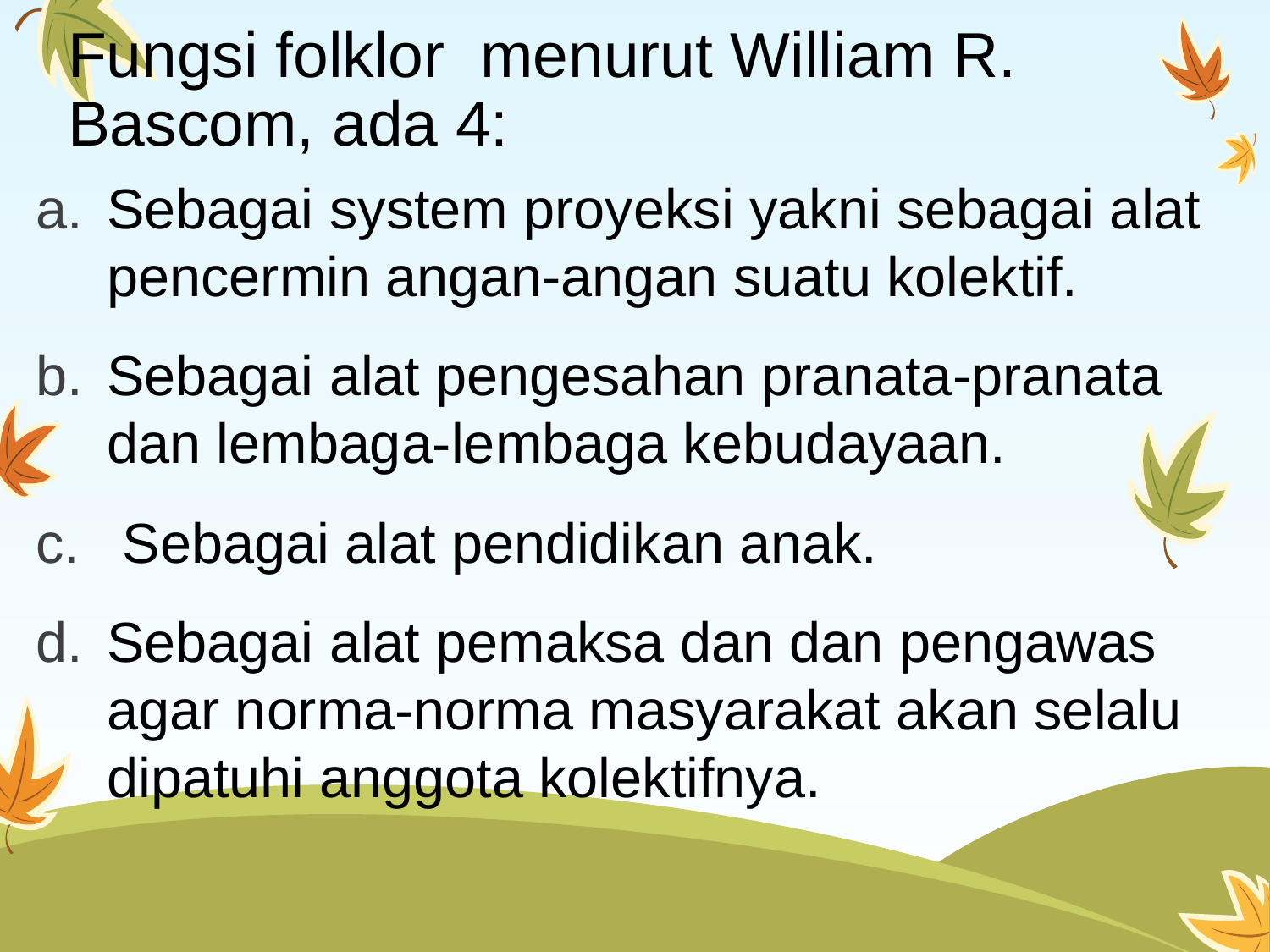

# Fungsi folklor  menurut William R. Bascom, ada 4:
Sebagai system proyeksi yakni sebagai alat pencermin angan-angan suatu kolektif.
Sebagai alat pengesahan pranata-pranata dan lembaga-lembaga kebudayaan.
 Sebagai alat pendidikan anak.
Sebagai alat pemaksa dan dan pengawas agar norma-norma masyarakat akan selalu dipatuhi anggota kolektifnya.